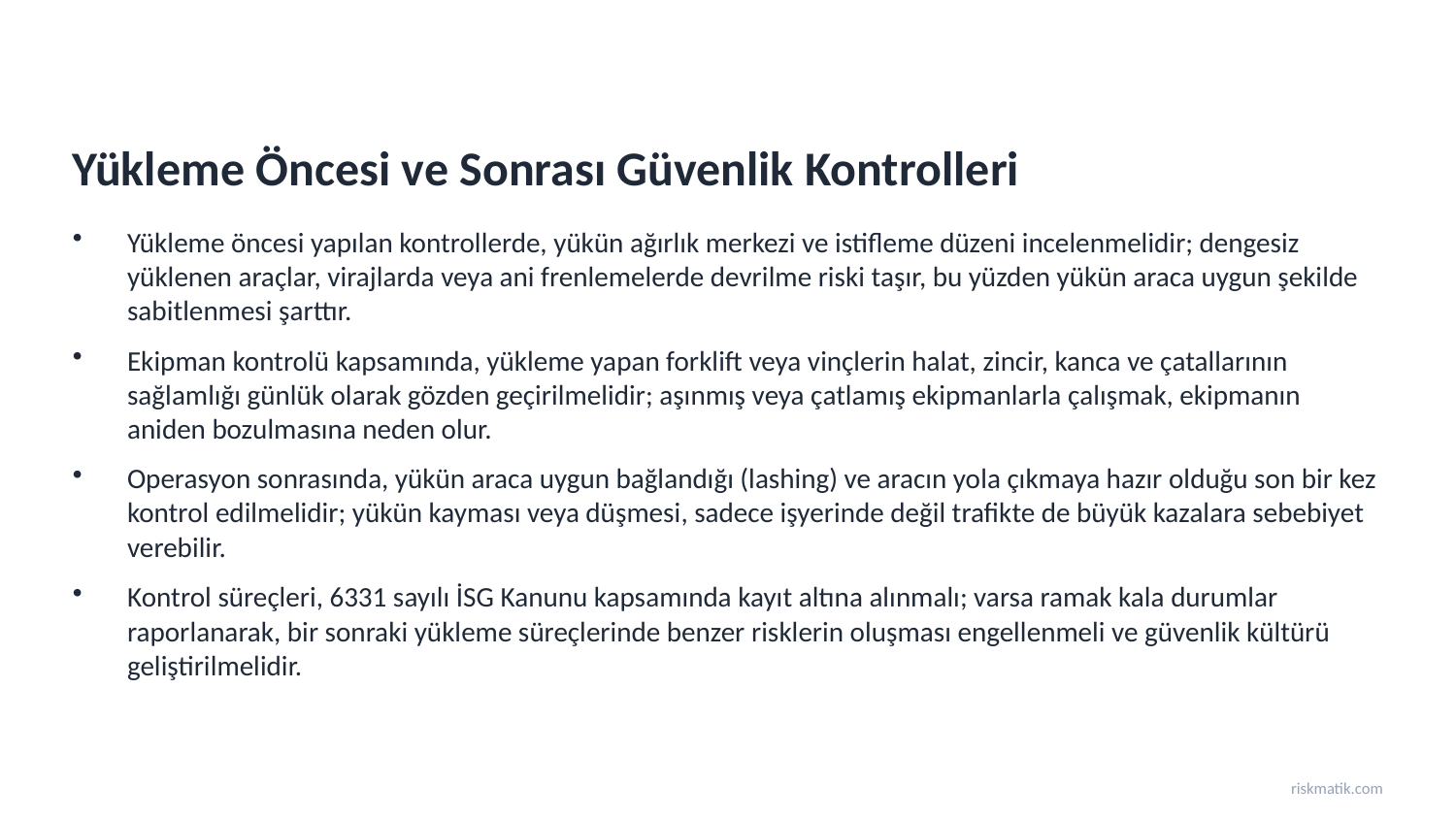

Yükleme Öncesi ve Sonrası Güvenlik Kontrolleri
Yükleme öncesi yapılan kontrollerde, yükün ağırlık merkezi ve istifleme düzeni incelenmelidir; dengesiz yüklenen araçlar, virajlarda veya ani frenlemelerde devrilme riski taşır, bu yüzden yükün araca uygun şekilde sabitlenmesi şarttır.
Ekipman kontrolü kapsamında, yükleme yapan forklift veya vinçlerin halat, zincir, kanca ve çatallarının sağlamlığı günlük olarak gözden geçirilmelidir; aşınmış veya çatlamış ekipmanlarla çalışmak, ekipmanın aniden bozulmasına neden olur.
Operasyon sonrasında, yükün araca uygun bağlandığı (lashing) ve aracın yola çıkmaya hazır olduğu son bir kez kontrol edilmelidir; yükün kayması veya düşmesi, sadece işyerinde değil trafikte de büyük kazalara sebebiyet verebilir.
Kontrol süreçleri, 6331 sayılı İSG Kanunu kapsamında kayıt altına alınmalı; varsa ramak kala durumlar raporlanarak, bir sonraki yükleme süreçlerinde benzer risklerin oluşması engellenmeli ve güvenlik kültürü geliştirilmelidir.
riskmatik.com